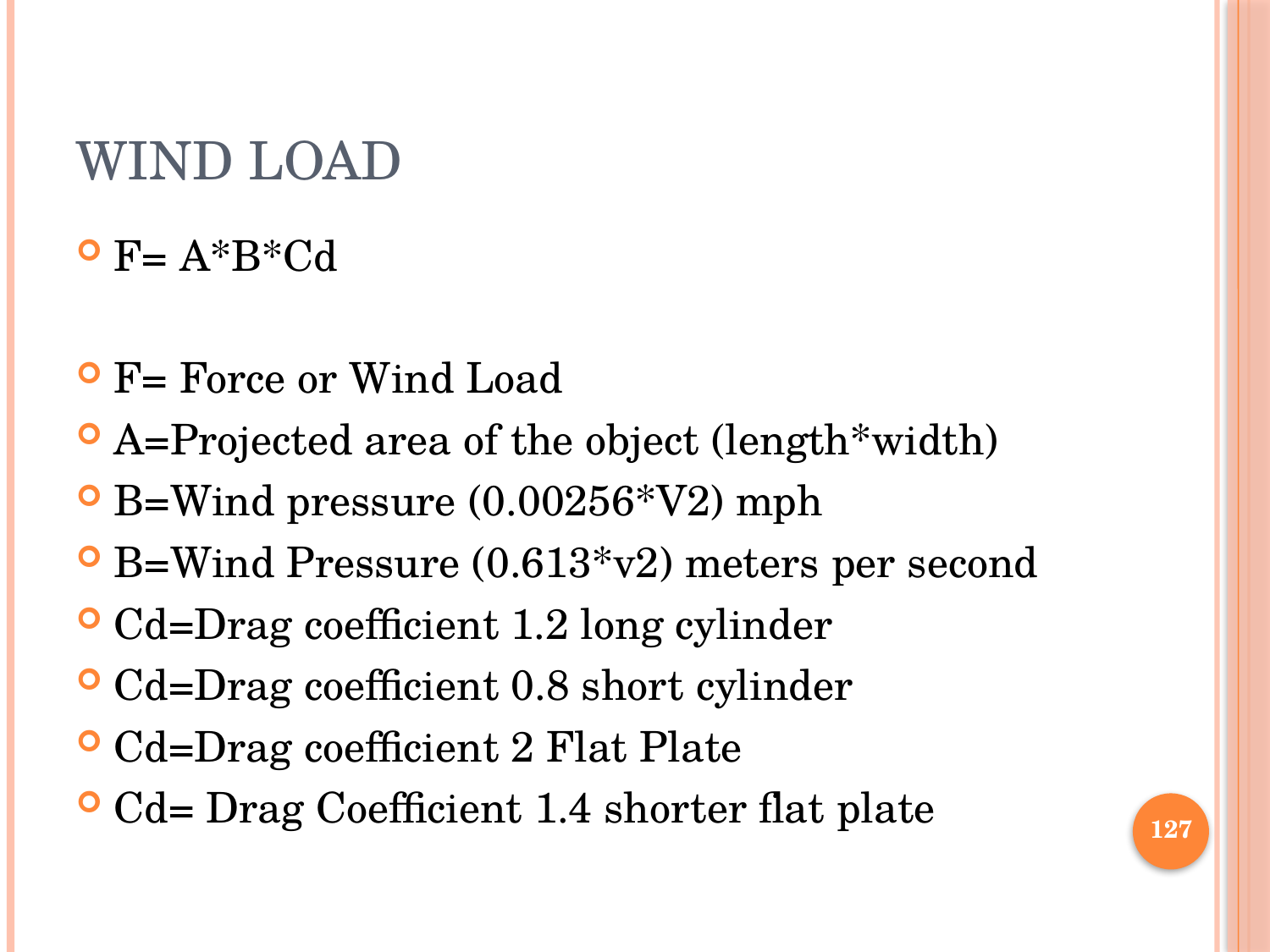

# Wind load
F= A*B*Cd

F= Force or Wind Load
A=Projected area of the object (length*width)
B=Wind pressure (0.00256*V2) mph
B=Wind Pressure (0.613*v2) meters per second
Cd=Drag coefficient 1.2 long cylinder
Cd=Drag coefficient 0.8 short cylinder
Cd=Drag coefficient 2 Flat Plate
Cd= Drag Coefficient 1.4 shorter flat plate

127